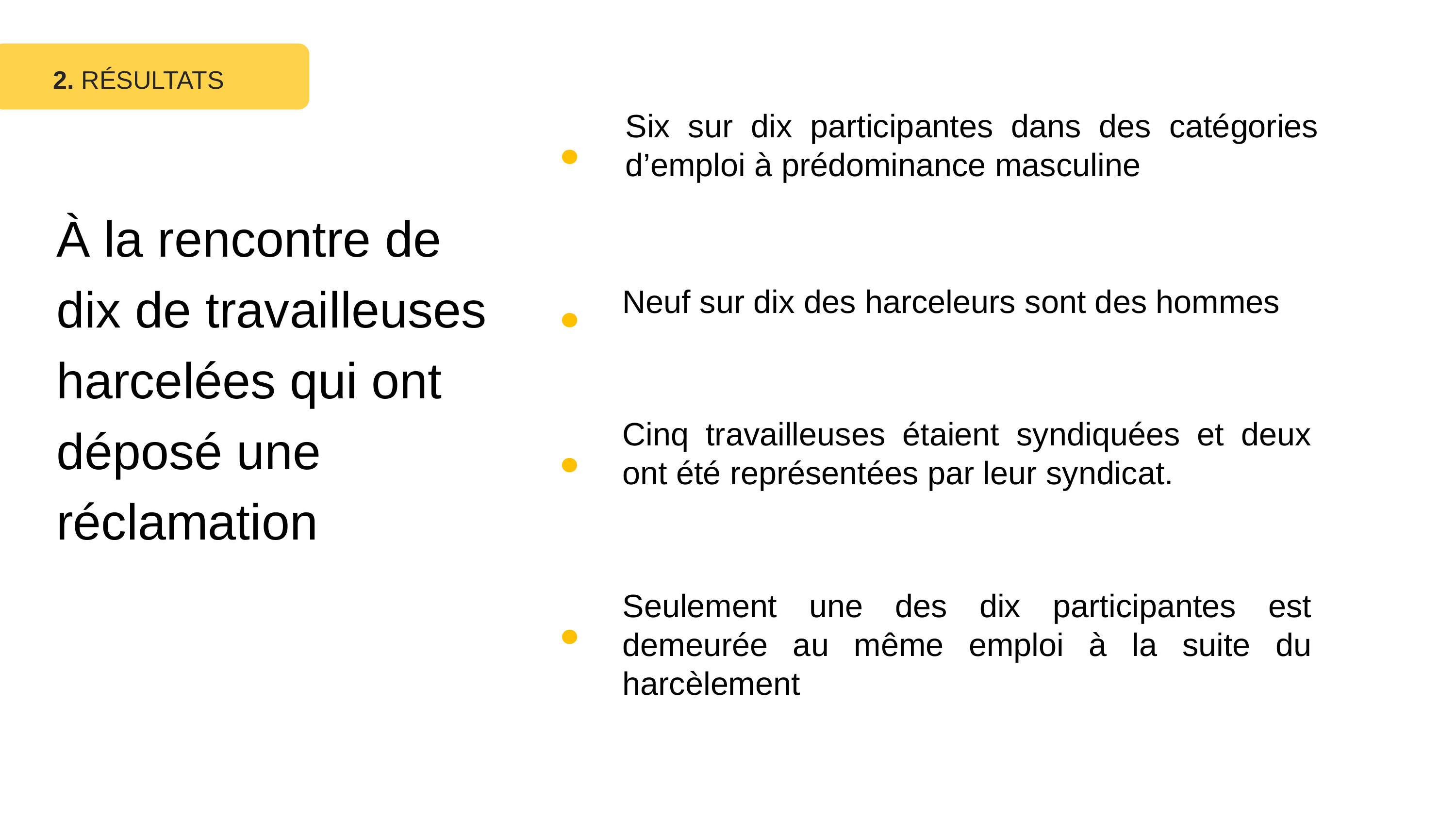

2. RÉSULTATS
Six sur dix participantes dans des catégories d’emploi à prédominance masculine

À la rencontre de dix de travailleuses harcelées qui ont déposé une réclamation
Neuf sur dix des harceleurs sont des hommes

Cinq travailleuses étaient syndiquées et deux ont été représentées par leur syndicat.

Seulement une des dix participantes est demeurée au même emploi à la suite du harcèlement